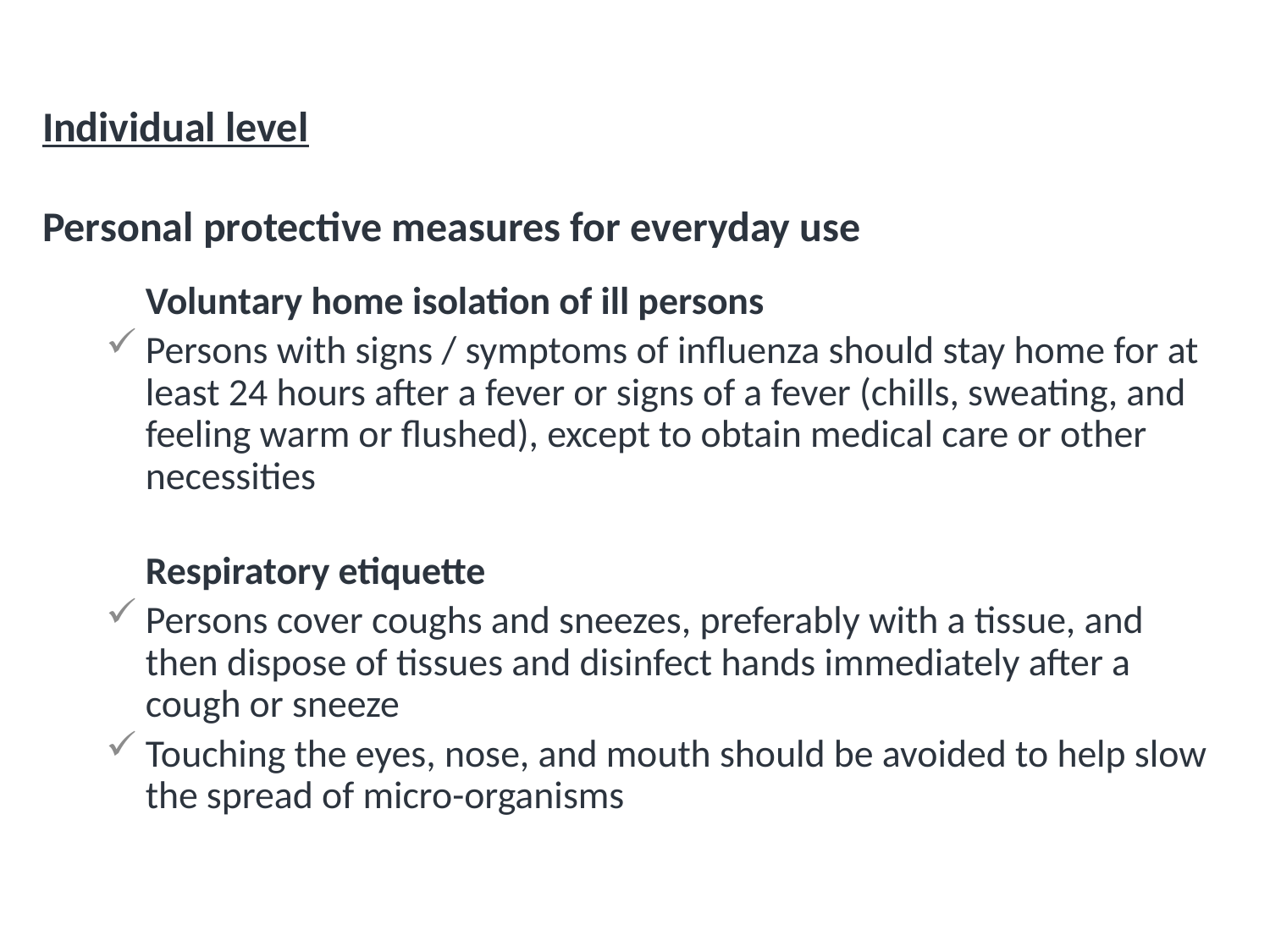

Overview of Non-Pharmaceutical Interventions (NPIs)
Individual level

Personal protective measures for everyday use

Voluntary home isolation of ill persons
Persons with signs / symptoms of influenza should stay home for at least 24 hours after a fever or signs of a fever (chills, sweating, and feeling warm or flushed), except to obtain medical care or other necessities

Respiratory etiquette
Persons cover coughs and sneezes, preferably with a tissue, and then dispose of tissues and disinfect hands immediately after a cough or sneeze
Touching the eyes, nose, and mouth should be avoided to help slow the spread of micro-organisms